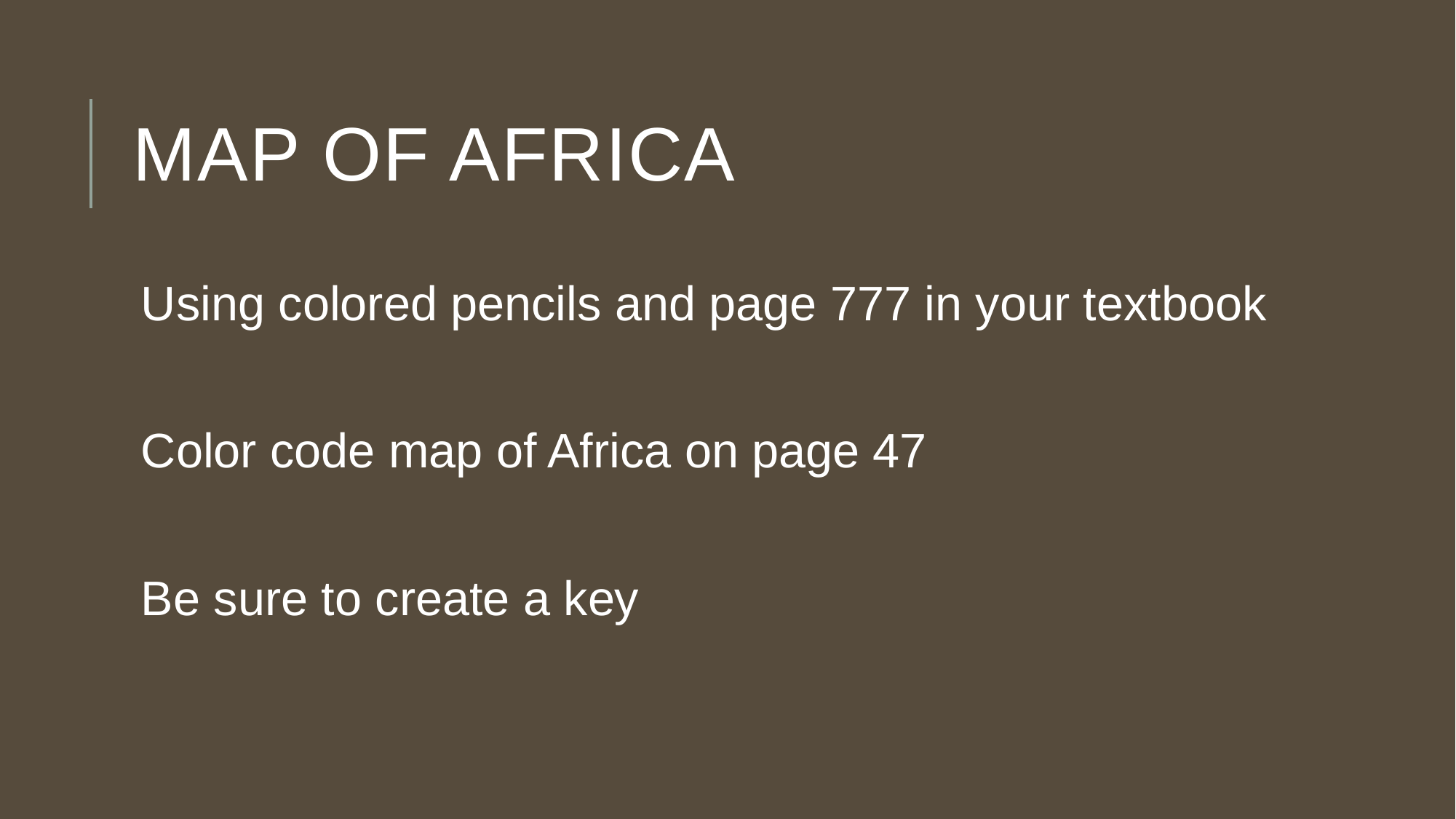

# Map of africa
Using colored pencils and page 777 in your textbook

Color code map of Africa on page 47

Be sure to create a key